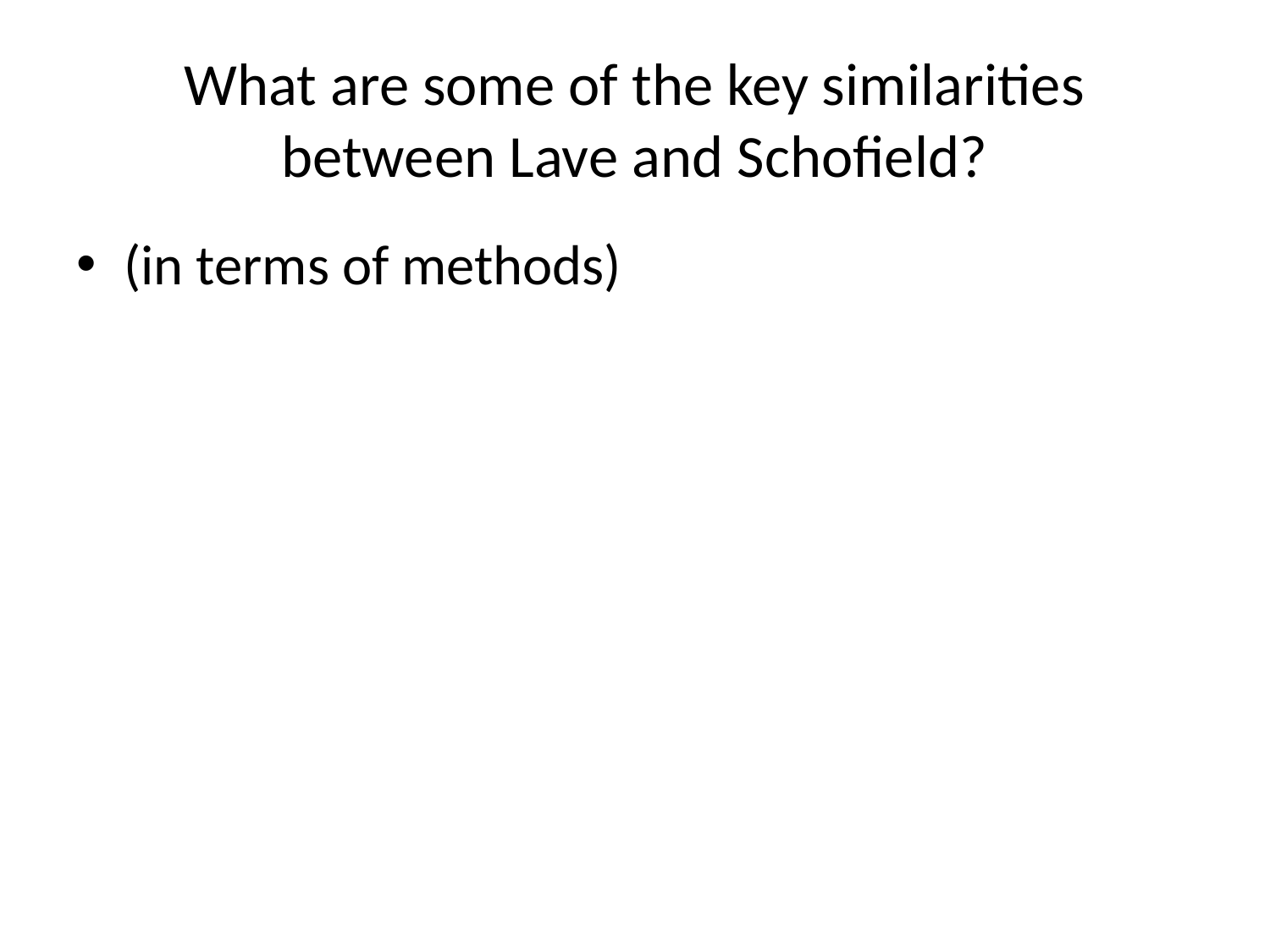

# What are some of the key similarities between Lave and Schofield?
(in terms of methods)